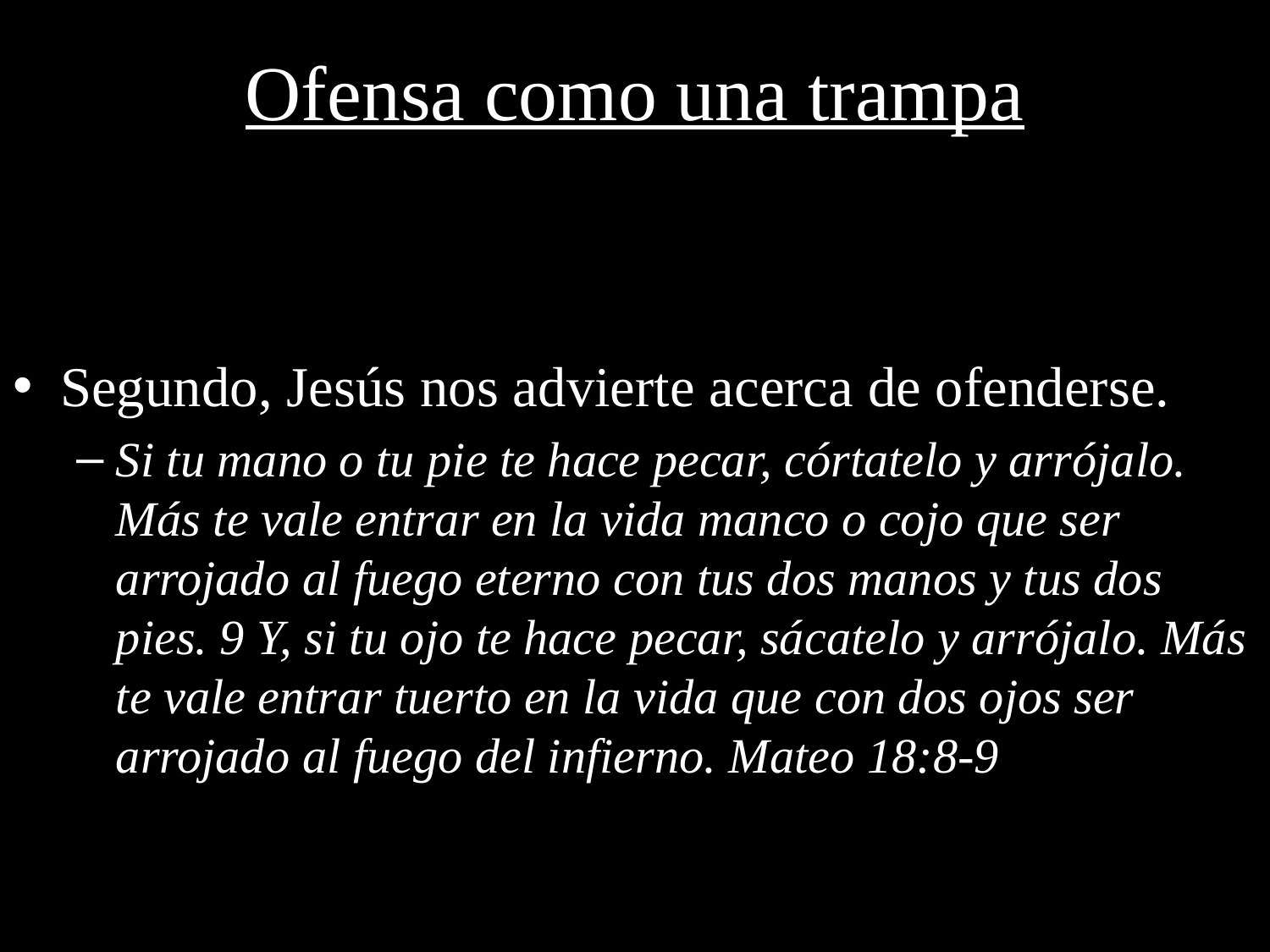

# Ofensa como una trampa
Segundo, Jesús nos advierte acerca de ofenderse.
Si tu mano o tu pie te hace pecar, córtatelo y arrójalo. Más te vale entrar en la vida manco o cojo que ser arrojado al fuego eterno con tus dos manos y tus dos pies. 9 Y, si tu ojo te hace pecar, sácatelo y arrójalo. Más te vale entrar tuerto en la vida que con dos ojos ser arrojado al fuego del infierno. Mateo 18:8-9